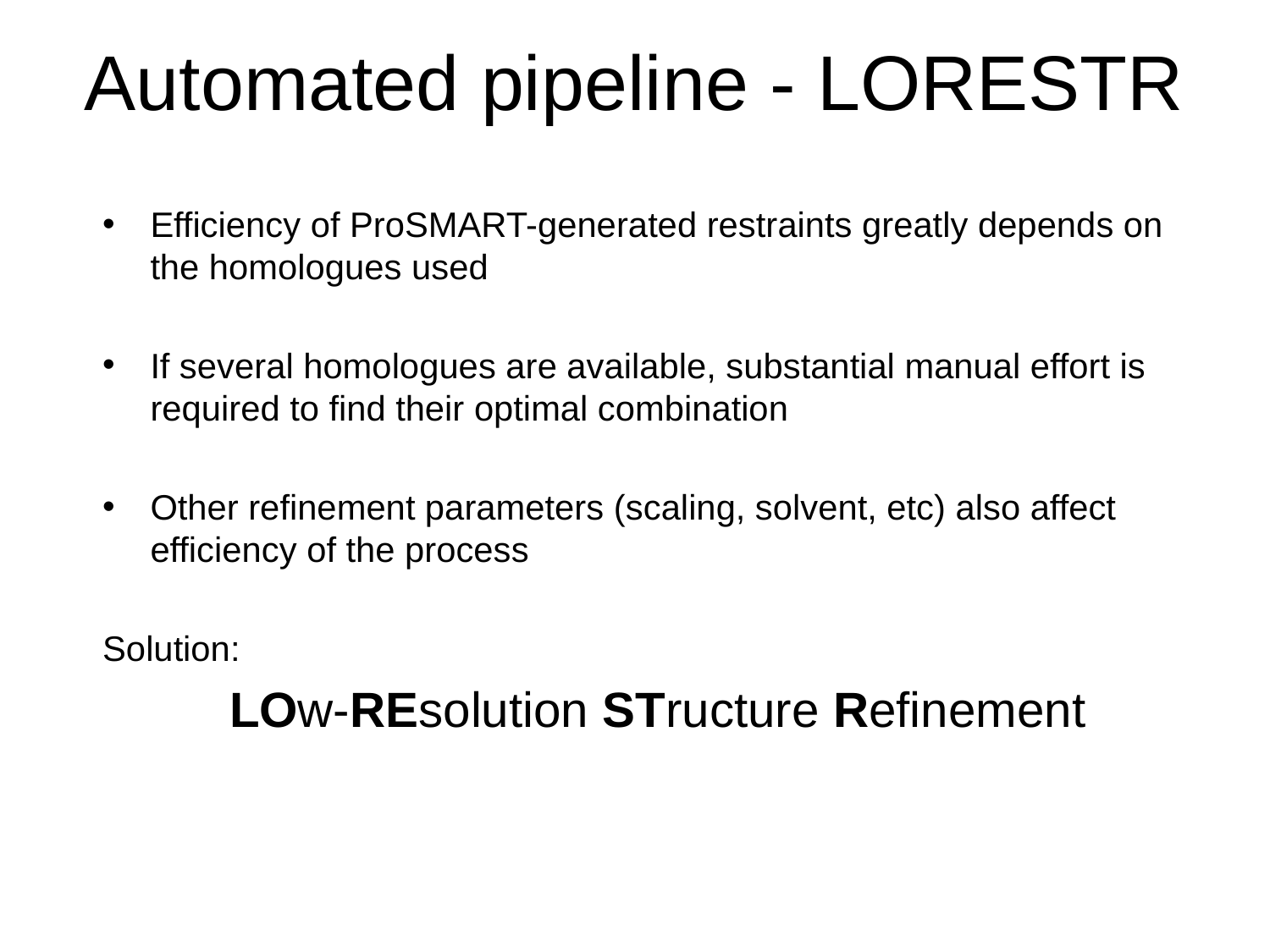

Automated pipeline - LORESTR

Efficiency of ProSMART-generated restraints greatly depends on the homologues used

If several homologues are available, substantial manual effort is required to find their optimal combination

Other refinement parameters (scaling, solvent, etc) also affect efficiency of the process

Solution:
	LOw-REsolution STructure Refinement